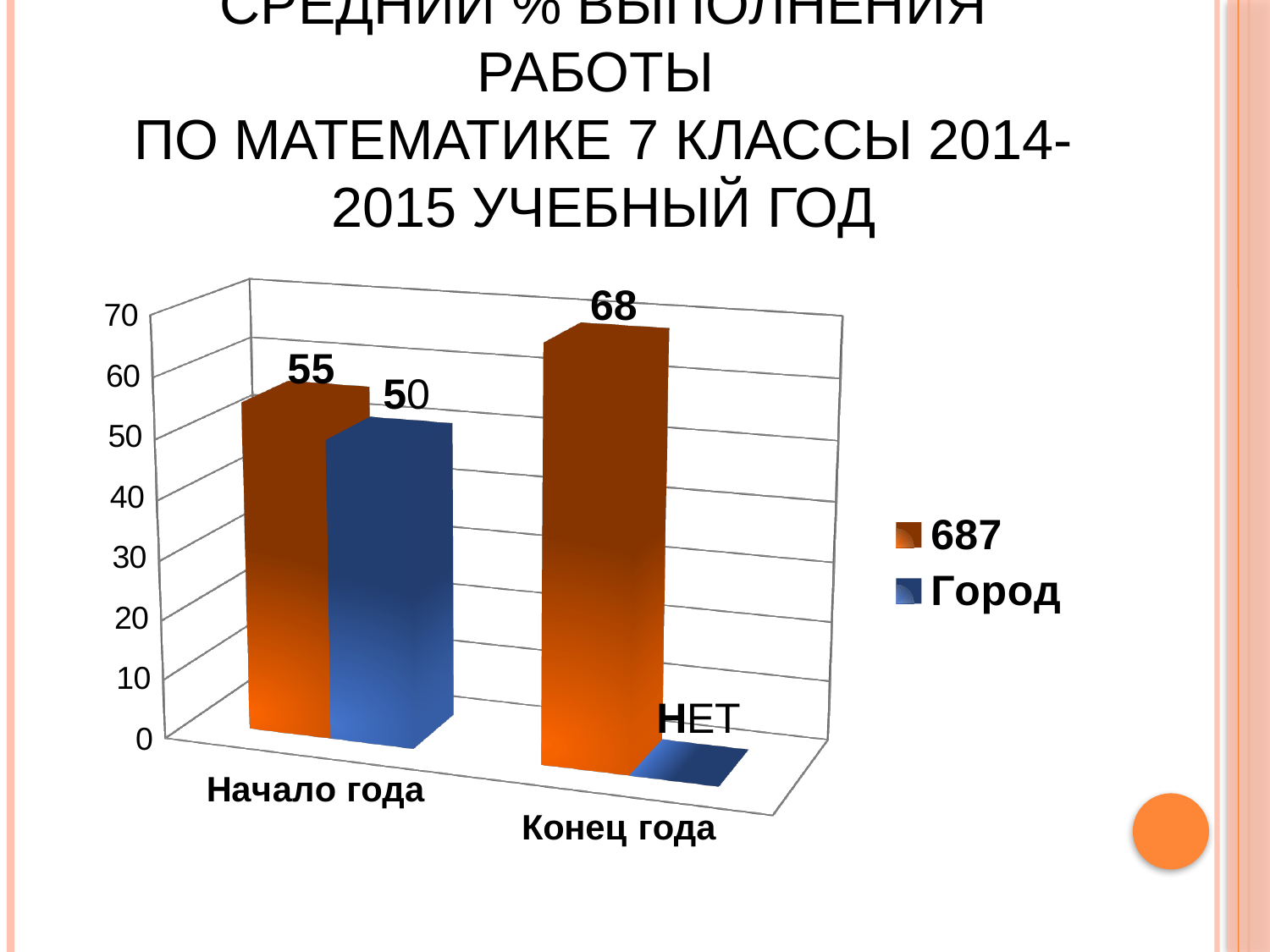

# Средний % выполнения работы по математике 7 классы 2014-2015 учебный год

[unsupported chart]